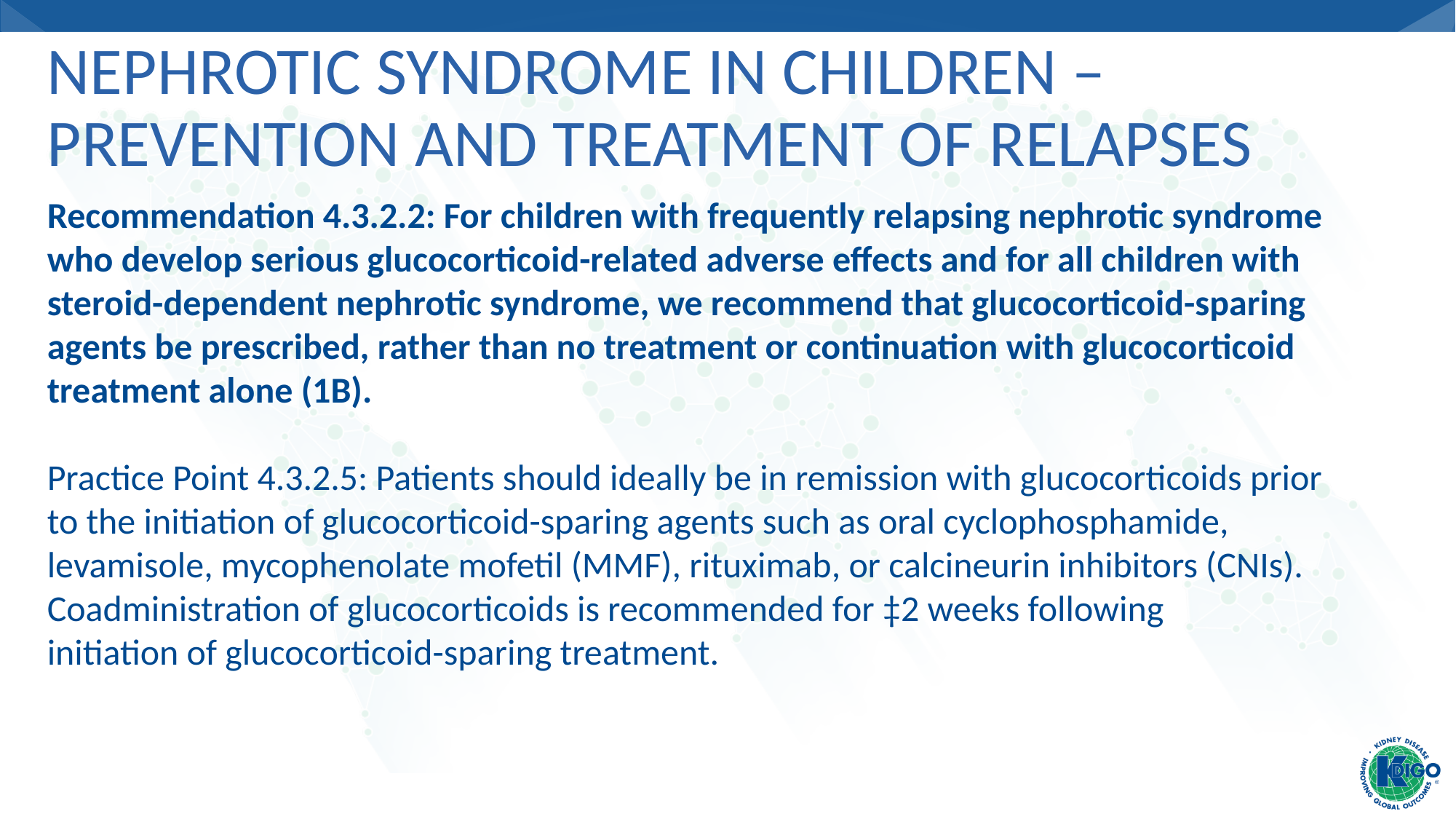

# Nephrotic Syndrome in Children – Prevention and Treatment of Relapses
Recommendation 4.3.2.2: For children with frequently relapsing nephrotic syndrome who develop serious glucocorticoid-related adverse effects and for all children with steroid-dependent nephrotic syndrome, we recommend that glucocorticoid-sparing agents be prescribed, rather than no treatment or continuation with glucocorticoid treatment alone (1B).

Practice Point 4.3.2.5: Patients should ideally be in remission with glucocorticoids prior to the initiation of glucocorticoid-sparing agents such as oral cyclophosphamide, levamisole, mycophenolate mofetil (MMF), rituximab, or calcineurin inhibitors (CNIs). Coadministration of glucocorticoids is recommended for ‡2 weeks following
initiation of glucocorticoid-sparing treatment.